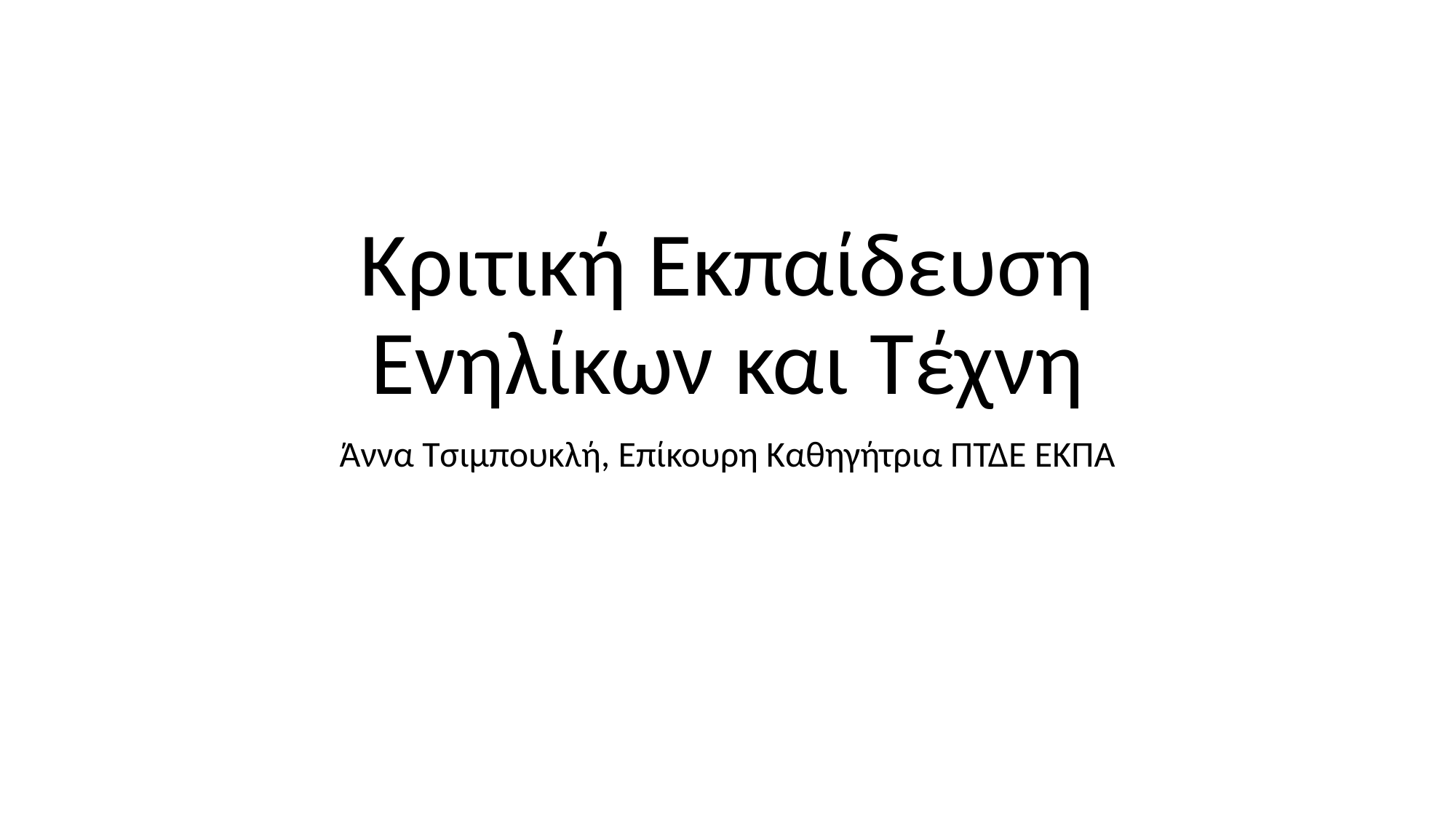

# Κριτική Εκπαίδευση Ενηλίκων και Τέχνη
Άννα Τσιμπουκλή, Επίκουρη Καθηγήτρια ΠΤΔΕ ΕΚΠΑ